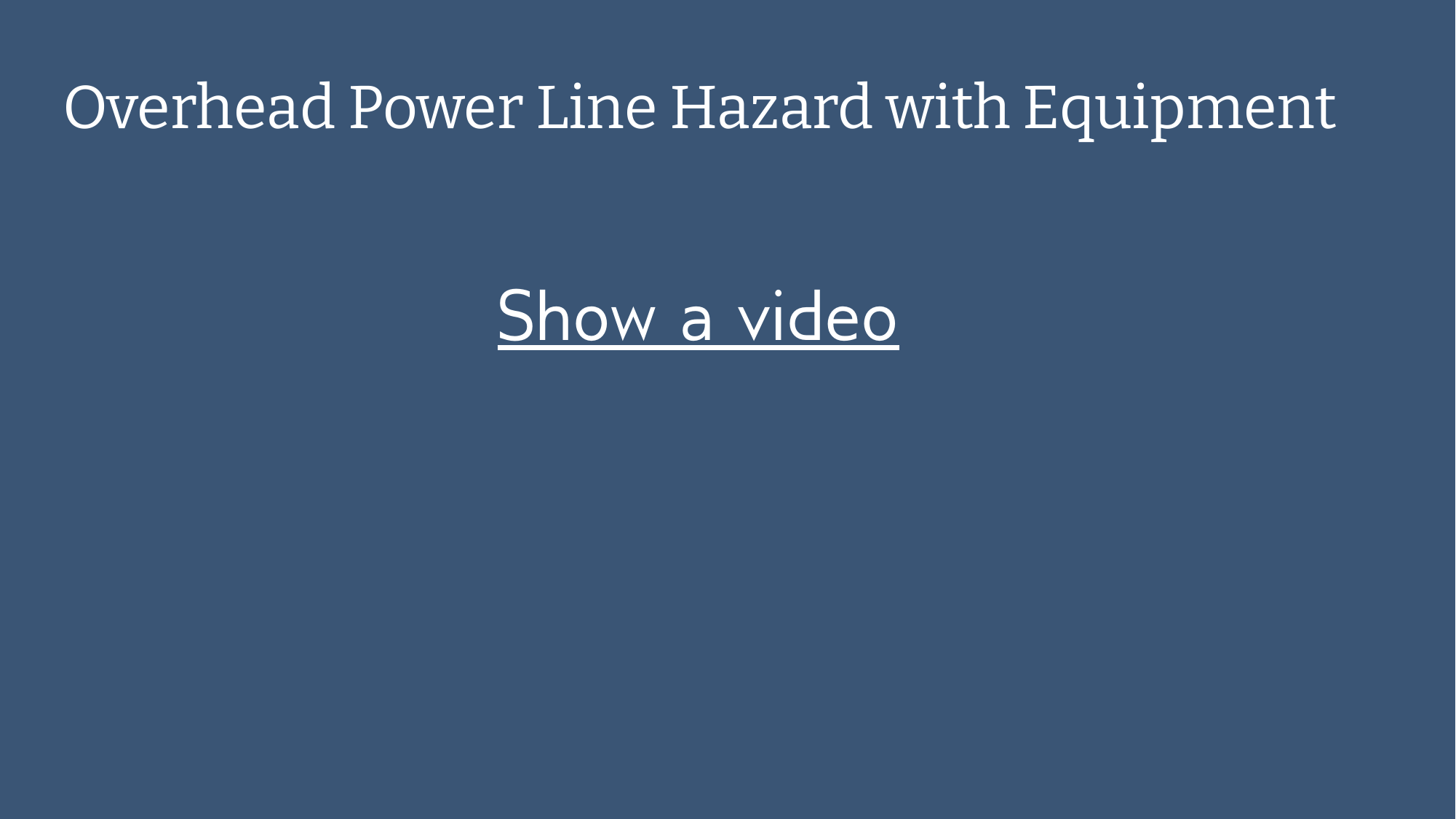

# Overhead Power Line Hazard with Equipment
Show a video